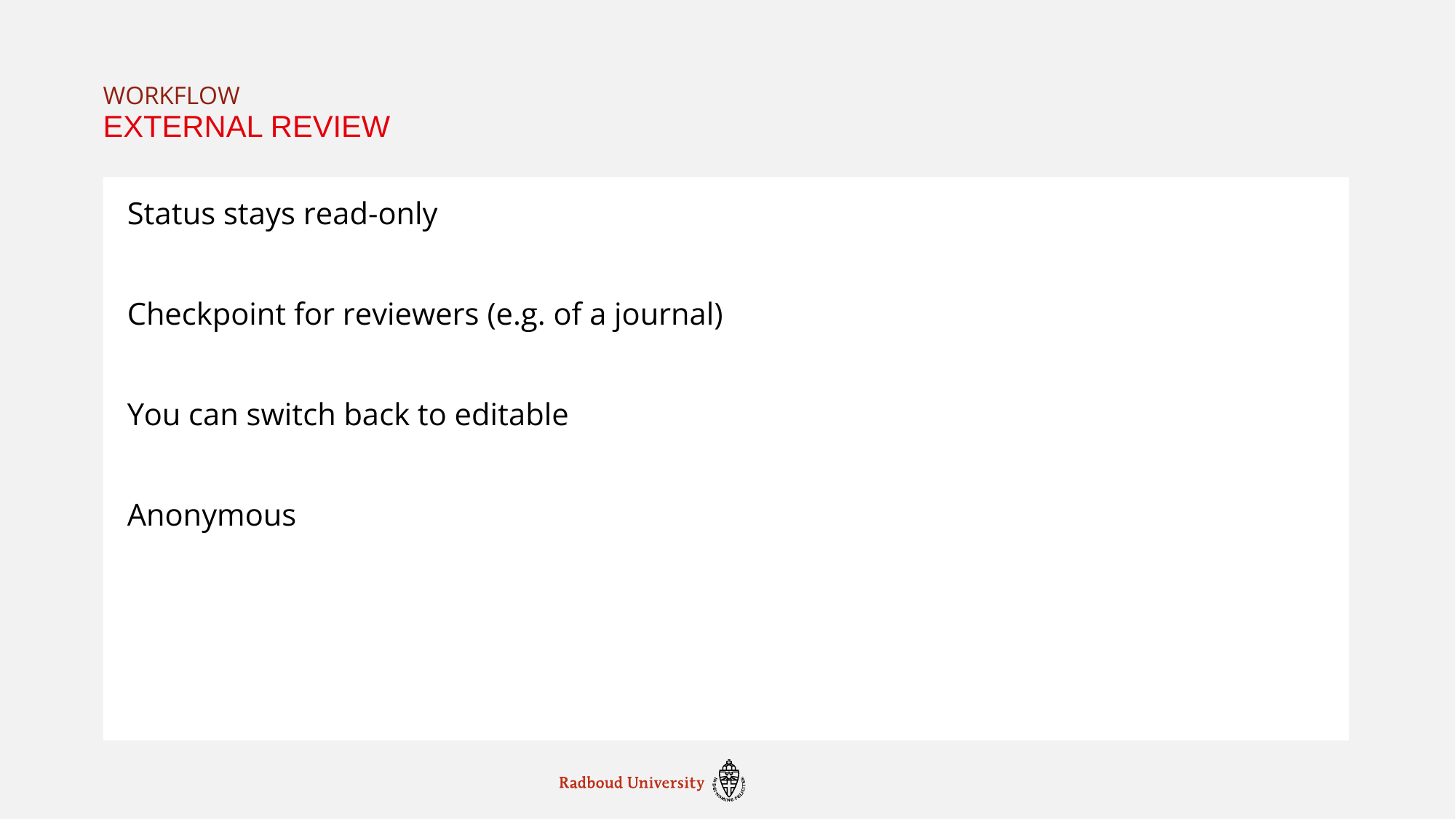

workflow
# external review
Status stays read-only

Checkpoint for reviewers (e.g. of a journal)

You can switch back to editable

Anonymous